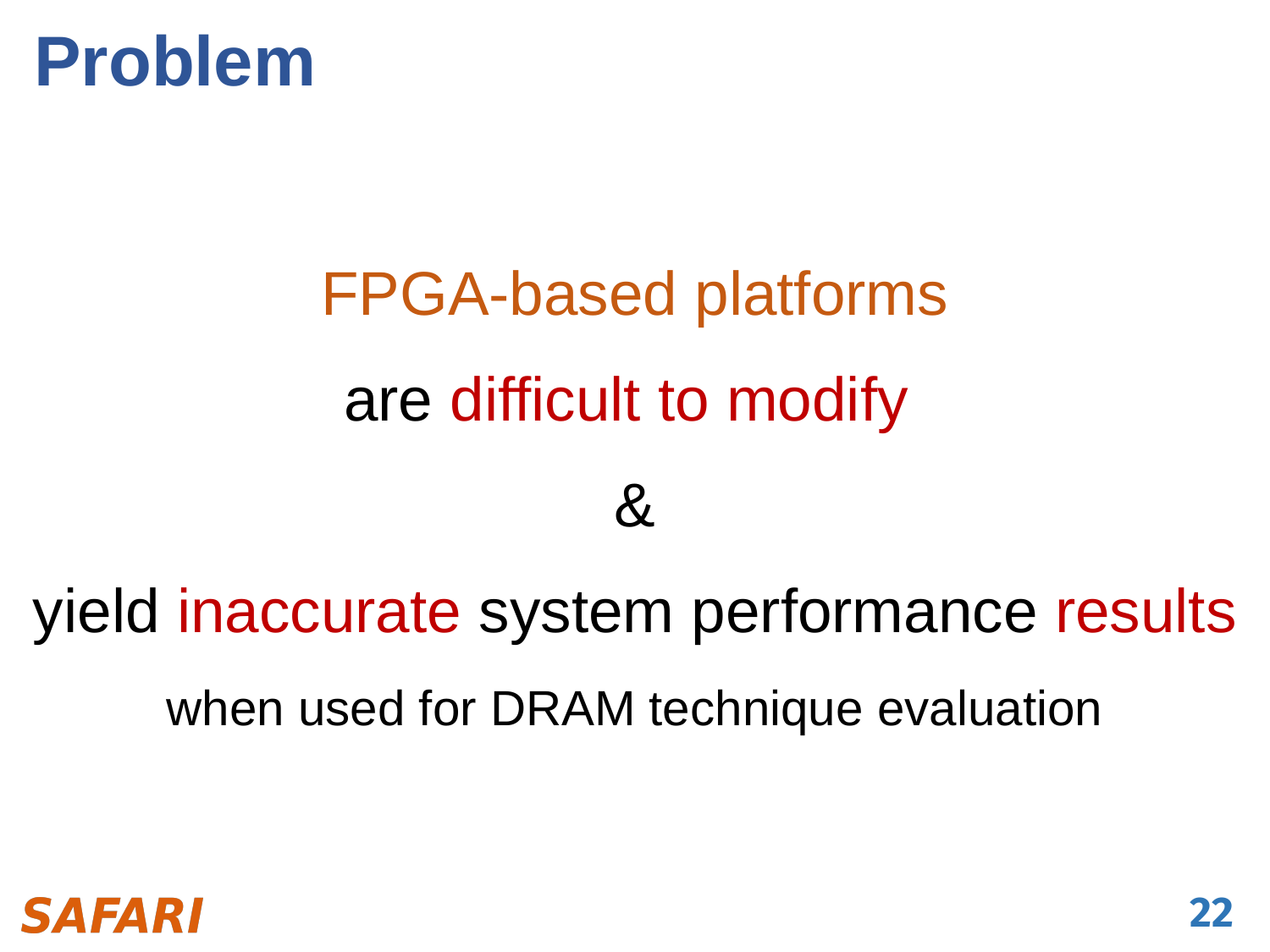

# Problem
FPGA-based platforms
are difficult to modify
&
yield inaccurate system performance results
when used for DRAM technique evaluation
22